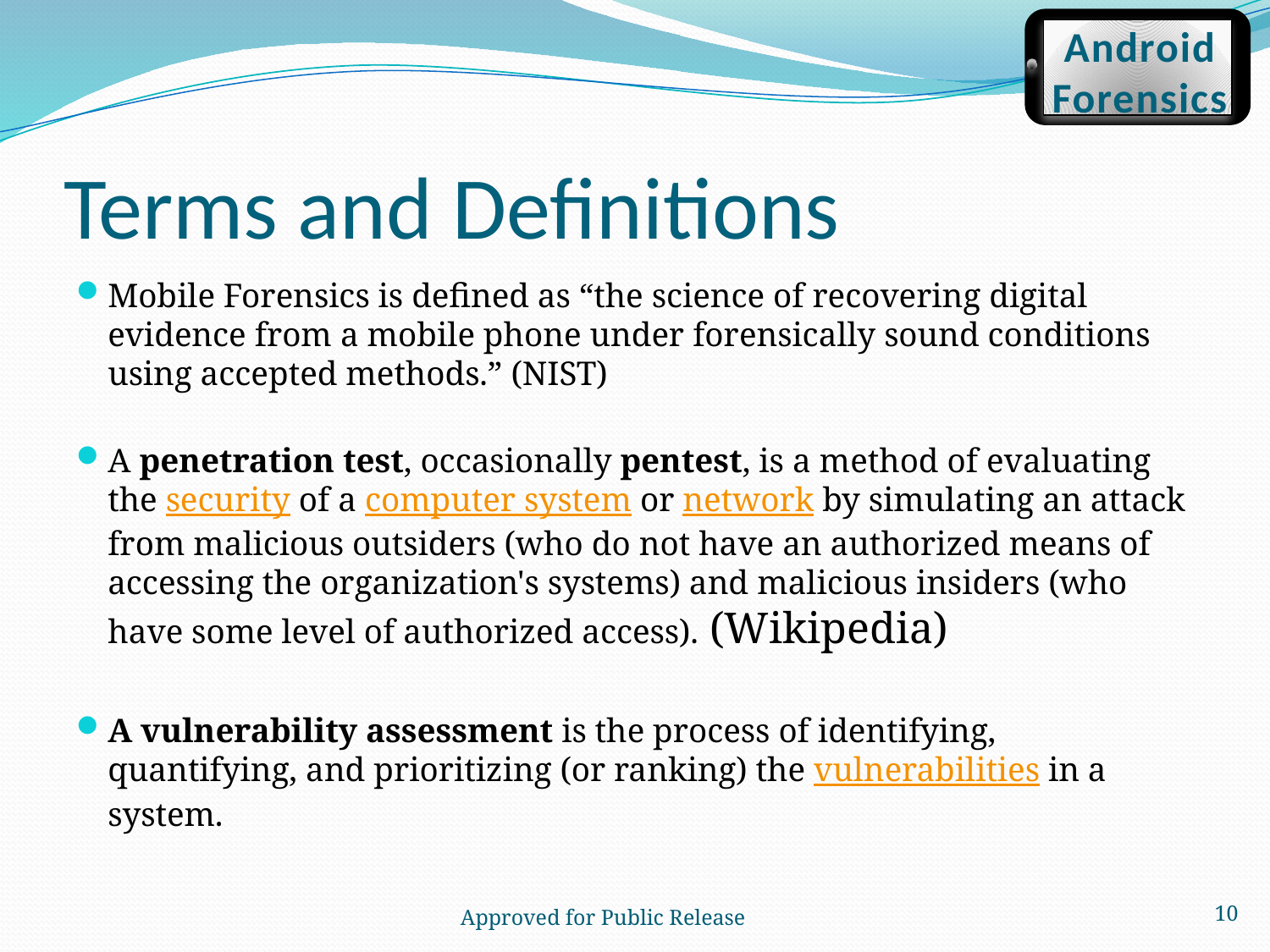

Android
Forensics

# Terms and Definitions
Mobile Forensics is defined as “the science of recovering digital evidence from a mobile phone under forensically sound conditions using accepted methods.” (NIST)
A penetration test, occasionally pentest, is a method of evaluating the security of a computer system or network by simulating an attack from malicious outsiders (who do not have an authorized means of accessing the organization's systems) and malicious insiders (who have some level of authorized access). (Wikipedia)
A vulnerability assessment is the process of identifying, quantifying, and prioritizing (or ranking) the vulnerabilities in a system.
10

Approved for Public Release